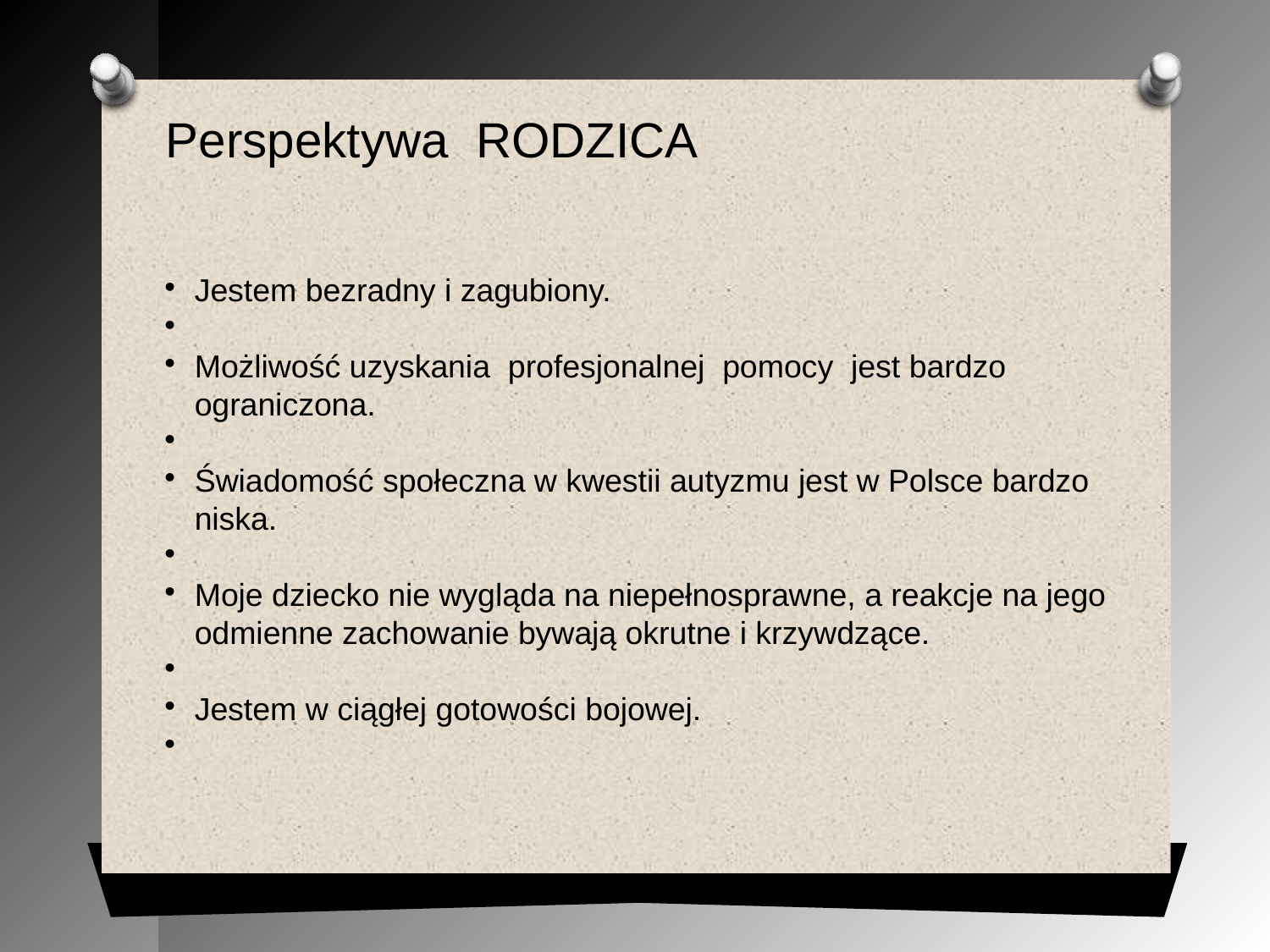

Perspektywa  RODZICA

Jestem bezradny i zagubiony.

Możliwość uzyskania  profesjonalnej  pomocy  jest bardzo ograniczona.

Świadomość społeczna w kwestii autyzmu jest w Polsce bardzo niska.

Moje dziecko nie wygląda na niepełnosprawne, a reakcje na jego odmienne zachowanie bywają okrutne i krzywdzące.

Jestem w ciągłej gotowości bojowej.